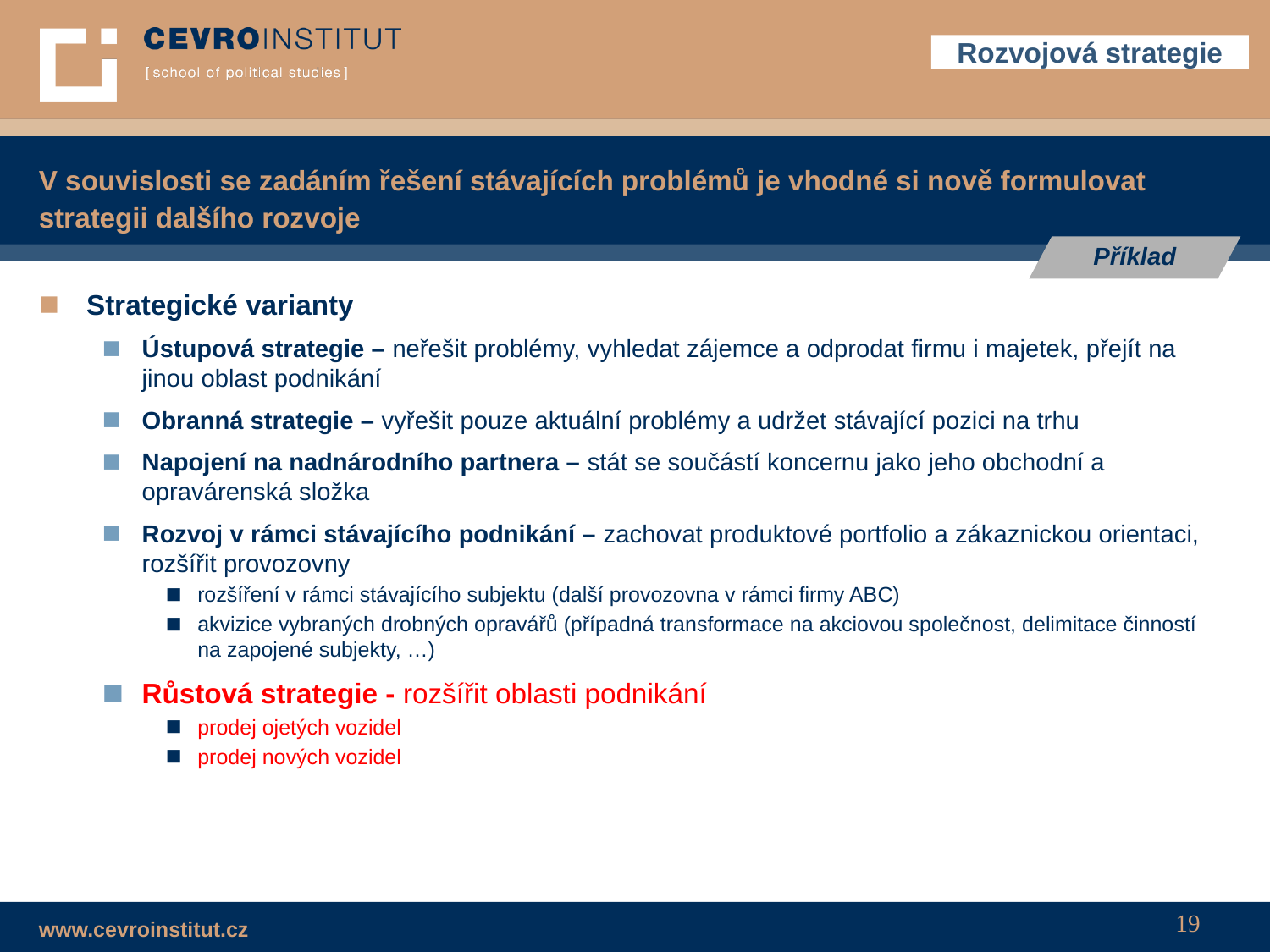

Rozvojová strategie
# V souvislosti se zadáním řešení stávajících problémů je vhodné si nově formulovat strategii dalšího rozvoje
Příklad
Strategické varianty
Ústupová strategie – neřešit problémy, vyhledat zájemce a odprodat firmu i majetek, přejít na jinou oblast podnikání
Obranná strategie – vyřešit pouze aktuální problémy a udržet stávající pozici na trhu
Napojení na nadnárodního partnera – stát se součástí koncernu jako jeho obchodní a opravárenská složka
Rozvoj v rámci stávajícího podnikání – zachovat produktové portfolio a zákaznickou orientaci, rozšířit provozovny
rozšíření v rámci stávajícího subjektu (další provozovna v rámci firmy ABC)
akvizice vybraných drobných opravářů (případná transformace na akciovou společnost, delimitace činností na zapojené subjekty, …)
Růstová strategie - rozšířit oblasti podnikání
prodej ojetých vozidel
prodej nových vozidel

19